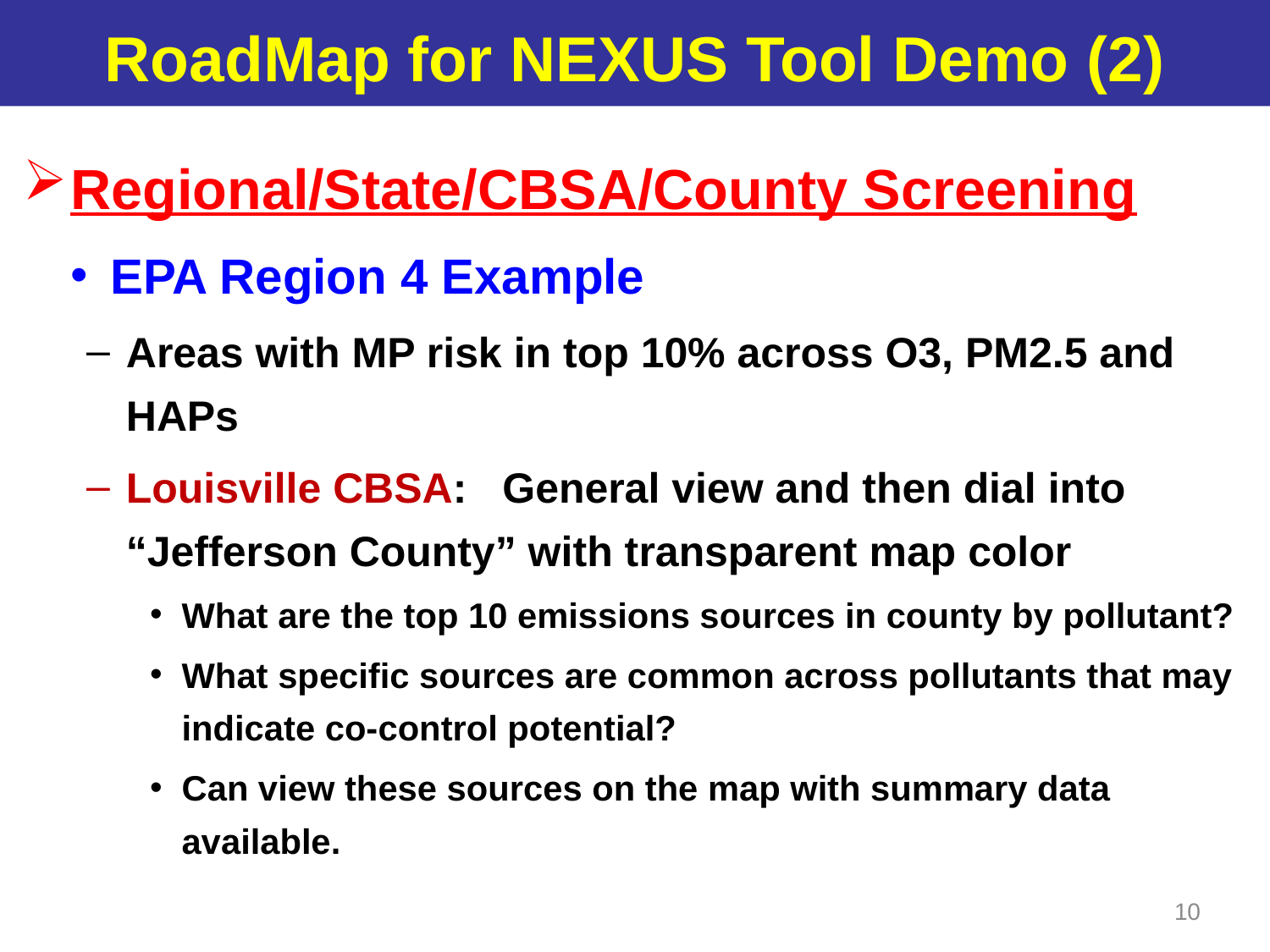

# RoadMap for NEXUS Tool Demo (2)
Regional/State/CBSA/County Screening
EPA Region 4 Example
Areas with MP risk in top 10% across O3, PM2.5 and HAPs
Louisville CBSA:   General view and then dial into “Jefferson County” with transparent map color
What are the top 10 emissions sources in county by pollutant?
What specific sources are common across pollutants that may indicate co-control potential?
Can view these sources on the map with summary data available.
10